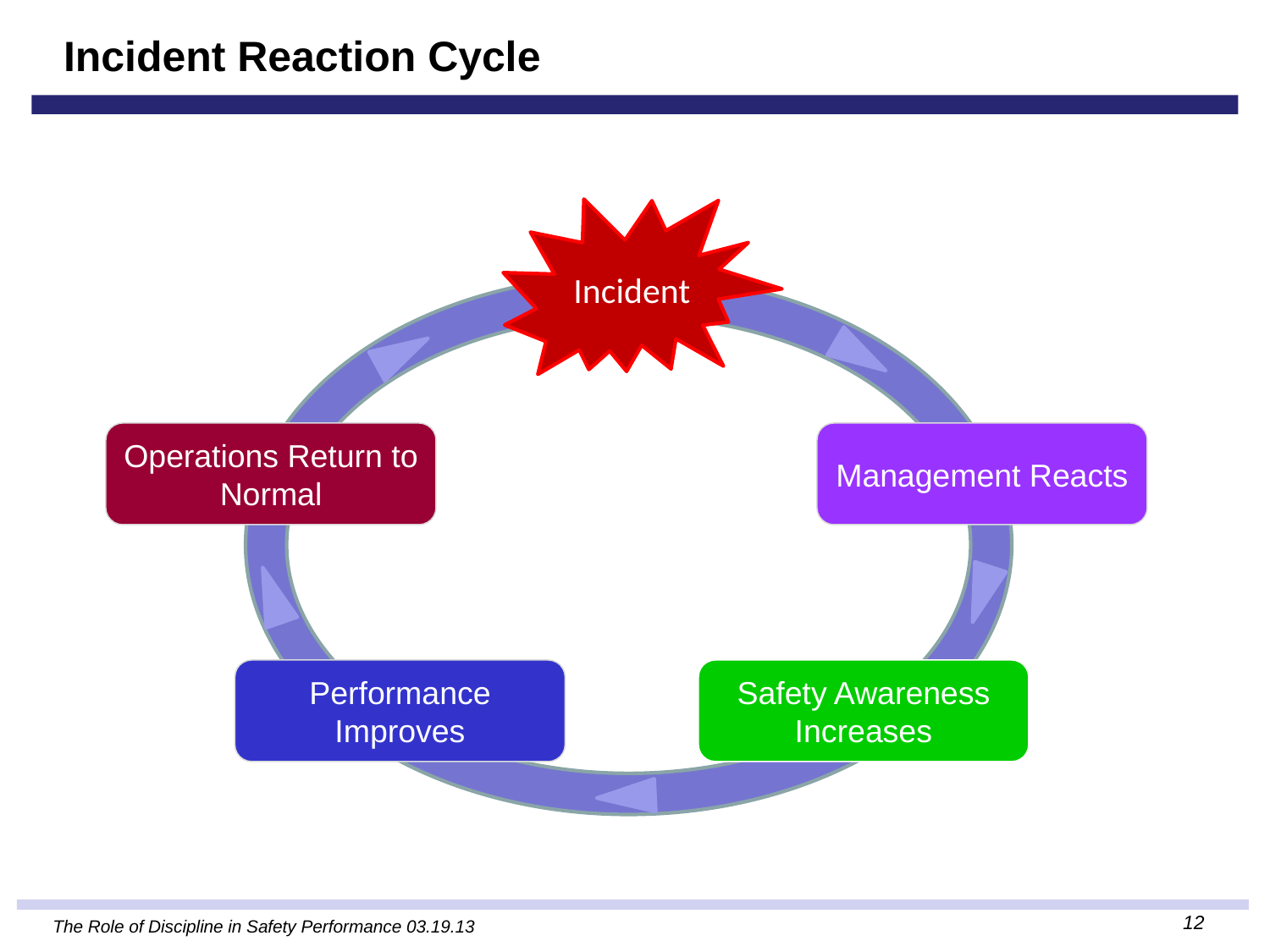

# Incident Reaction Cycle

Incident

Operations Return to Normal
Management Reacts

Performance Improves
Safety Awareness Increases

12